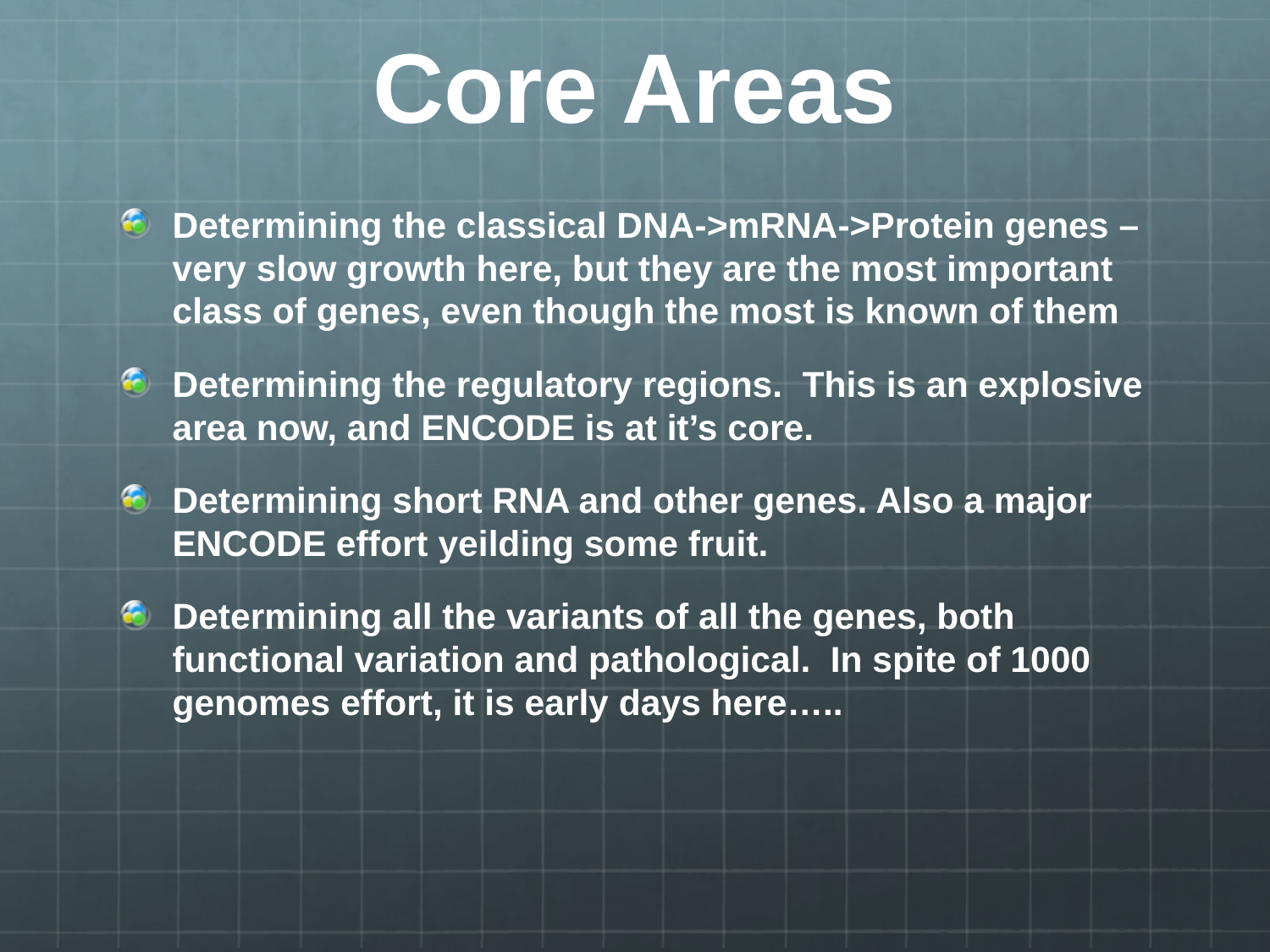

# Core Areas
Determining the classical DNA->mRNA->Protein genes – very slow growth here, but they are the most important class of genes, even though the most is known of them
Determining the regulatory regions.  This is an explosive area now, and ENCODE is at it’s core.
Determining short RNA and other genes. Also a major ENCODE effort yeilding some fruit.
Determining all the variants of all the genes, both functional variation and pathological.  In spite of 1000 genomes effort, it is early days here…..